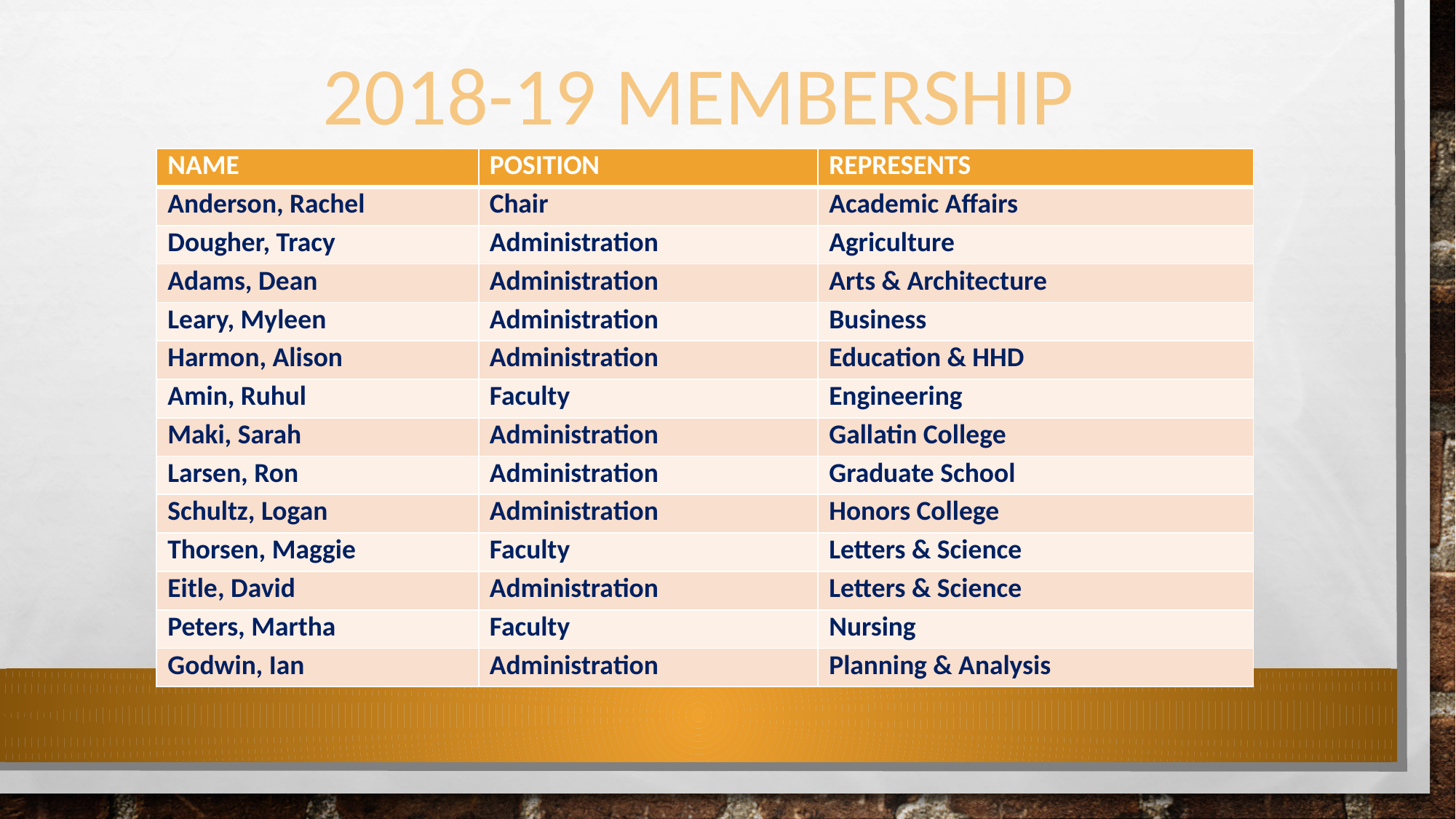

# 2018-19 Membership
| NAME | POSITION | REPRESENTS |
| --- | --- | --- |
| Anderson, Rachel | Chair | Academic Affairs |
| Dougher, Tracy | Administration | Agriculture |
| Adams, Dean | Administration | Arts & Architecture |
| Leary, Myleen | Administration | Business |
| Harmon, Alison | Administration | Education & HHD |
| Amin, Ruhul | Faculty | Engineering |
| Maki, Sarah | Administration | Gallatin College |
| Larsen, Ron | Administration | Graduate School |
| Schultz, Logan | Administration | Honors College |
| Thorsen, Maggie | Faculty | Letters & Science |
| Eitle, David | Administration | Letters & Science |
| Peters, Martha | Faculty | Nursing |
| Godwin, Ian | Administration | Planning & Analysis |